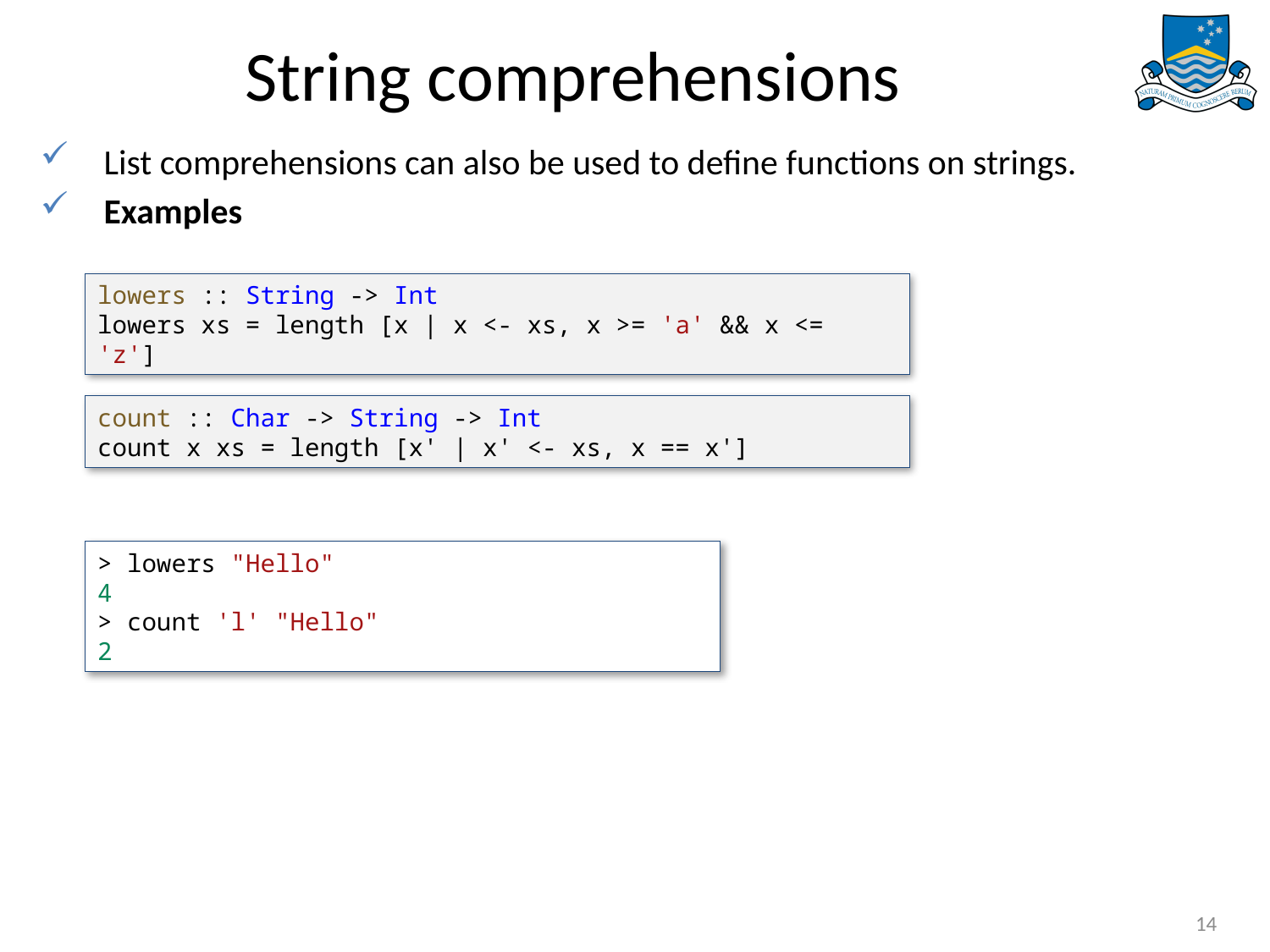

# String comprehensions
List comprehensions can also be used to define functions on strings.
Examples
lowers :: String -> Int
lowers xs = length [x | x <- xs, x >= 'a' && x <= 'z']
count :: Char -> String -> Int
count x xs = length [x' | x' <- xs, x == x']
> lowers "Hello"
4
> count 'l' "Hello"
2
14